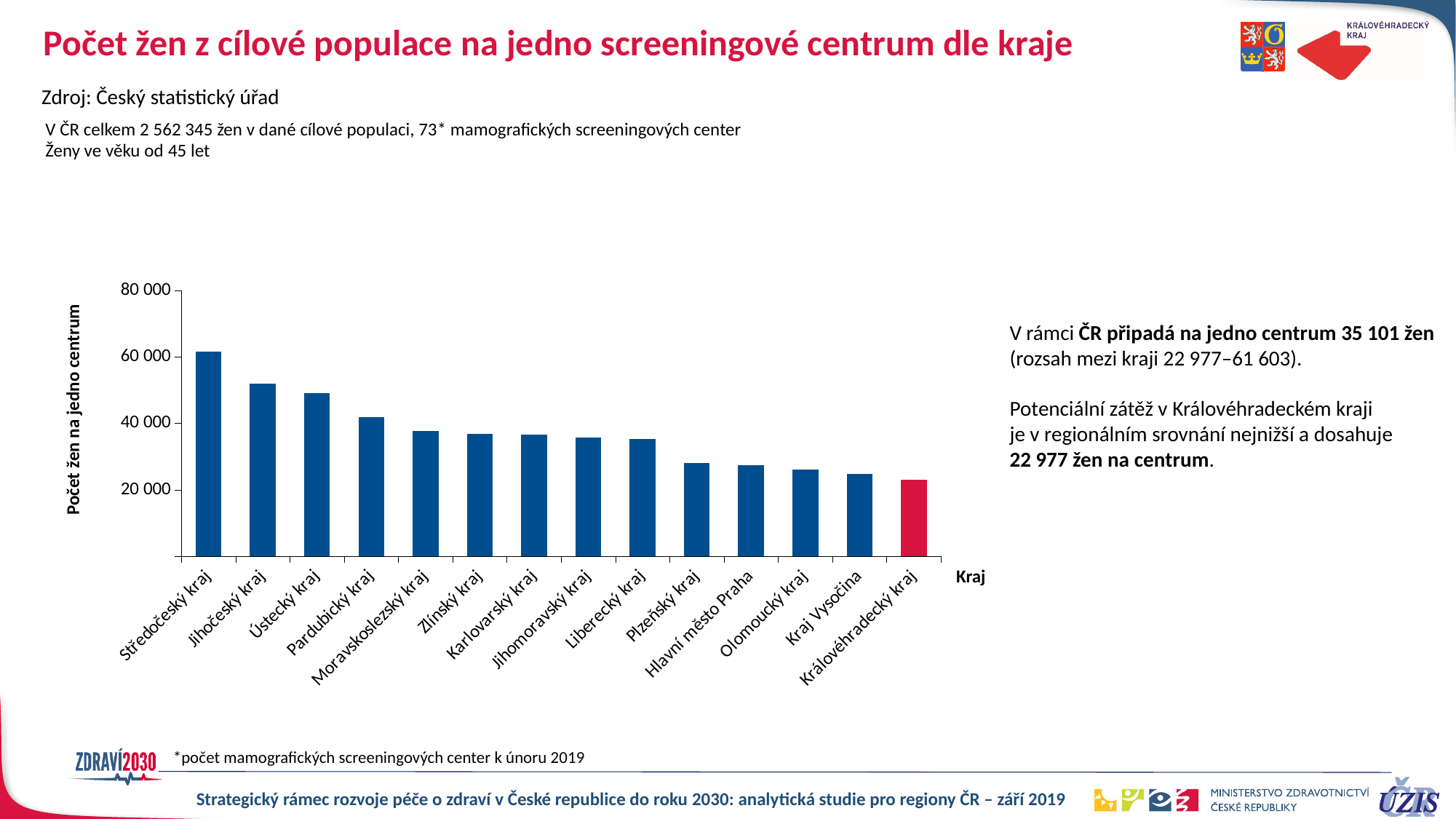

# Počet žen z cílové populace na jedno screeningové centrum dle kraje
Zdroj: Český statistický úřad
V ČR celkem 2 562 345 žen v dané cílové populaci, 73* mamografických screeningových center
Ženy ve věku od 45 let

V rámci ČR připadá na jedno centrum 35 101 žen (rozsah mezi kraji 22 977–61 603).
Potenciální zátěž v Královéhradeckém kraji je v regionálním srovnání nejnižší a dosahuje
22 977 žen na centrum.

### Chart

| Category | pokr |
|---|---|
| Středočeský kraj | 61602.6 |
| Jihočeský kraj | 52075.333333333336 |
| Ústecký kraj | 49105.5 |
| Pardubický kraj | 41830.666666666664 |
| Moravskoslezský kraj | 37692.25 |
| Zlínský kraj | 36814.5 |
| Karlovarský kraj | 36657.5 |
| Jihomoravský kraj | 35754.875 |
| Liberecký kraj | 35354.0 |
| Plzeňský kraj | 28090.0 |
| Hlavní město Praha | 27471.727272727272 |
| Olomoucký kraj | 26191.333333333332 |
| Kraj Vysočina | 24865.8 |
| Královéhradecký kraj | 22977.333333333332 |
Počet žen na jedno centrum

Kraj
*počet mamografických screeningových center k únoru 2019